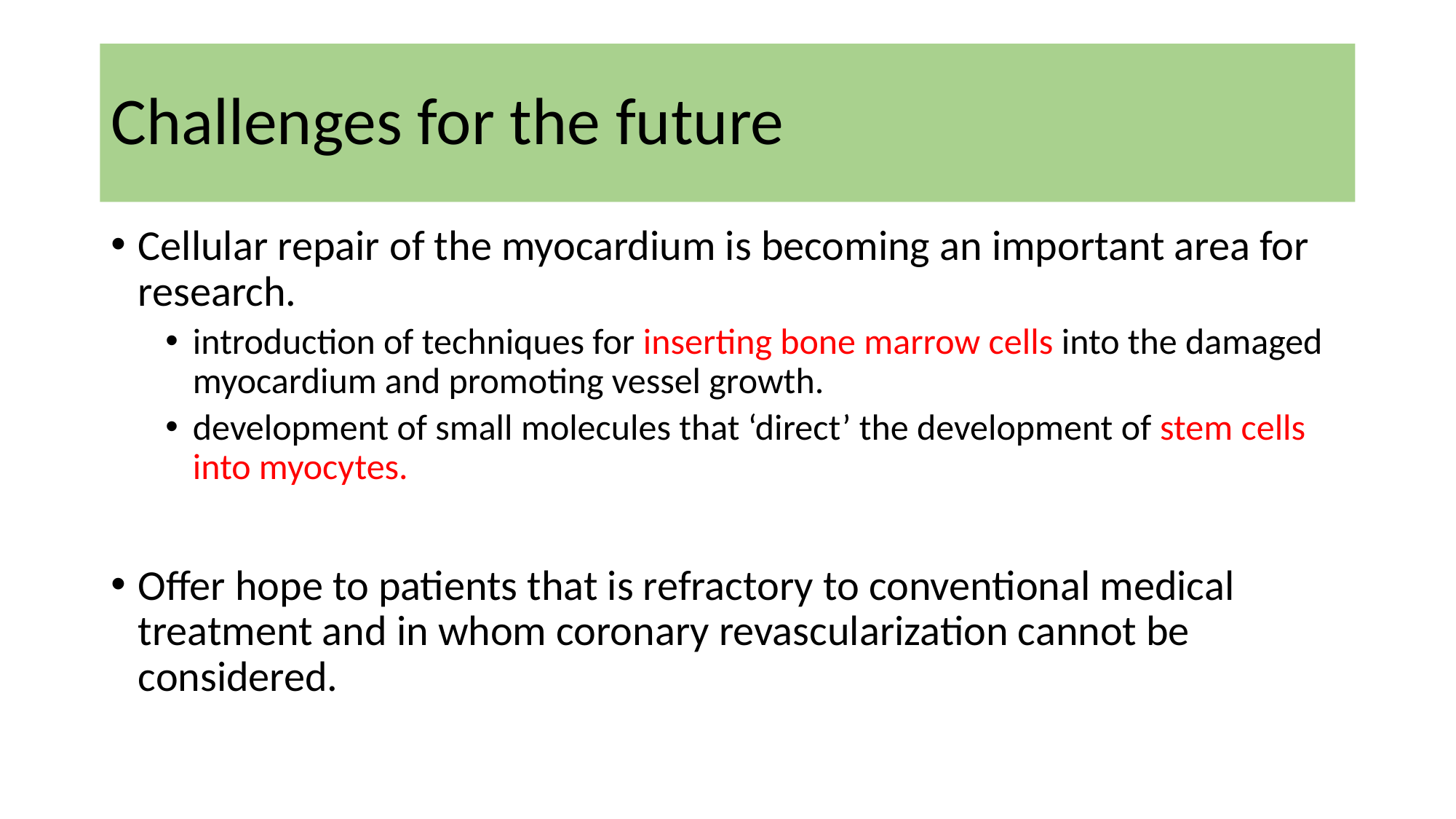

# Challenges for the future
Cellular repair of the myocardium is becoming an important area for research.
introduction of techniques for inserting bone marrow cells into the damaged myocardium and promoting vessel growth.
development of small molecules that ‘direct’ the development of stem cells into myocytes.

Offer hope to patients that is refractory to conventional medical treatment and in whom coronary revascularization cannot be considered.